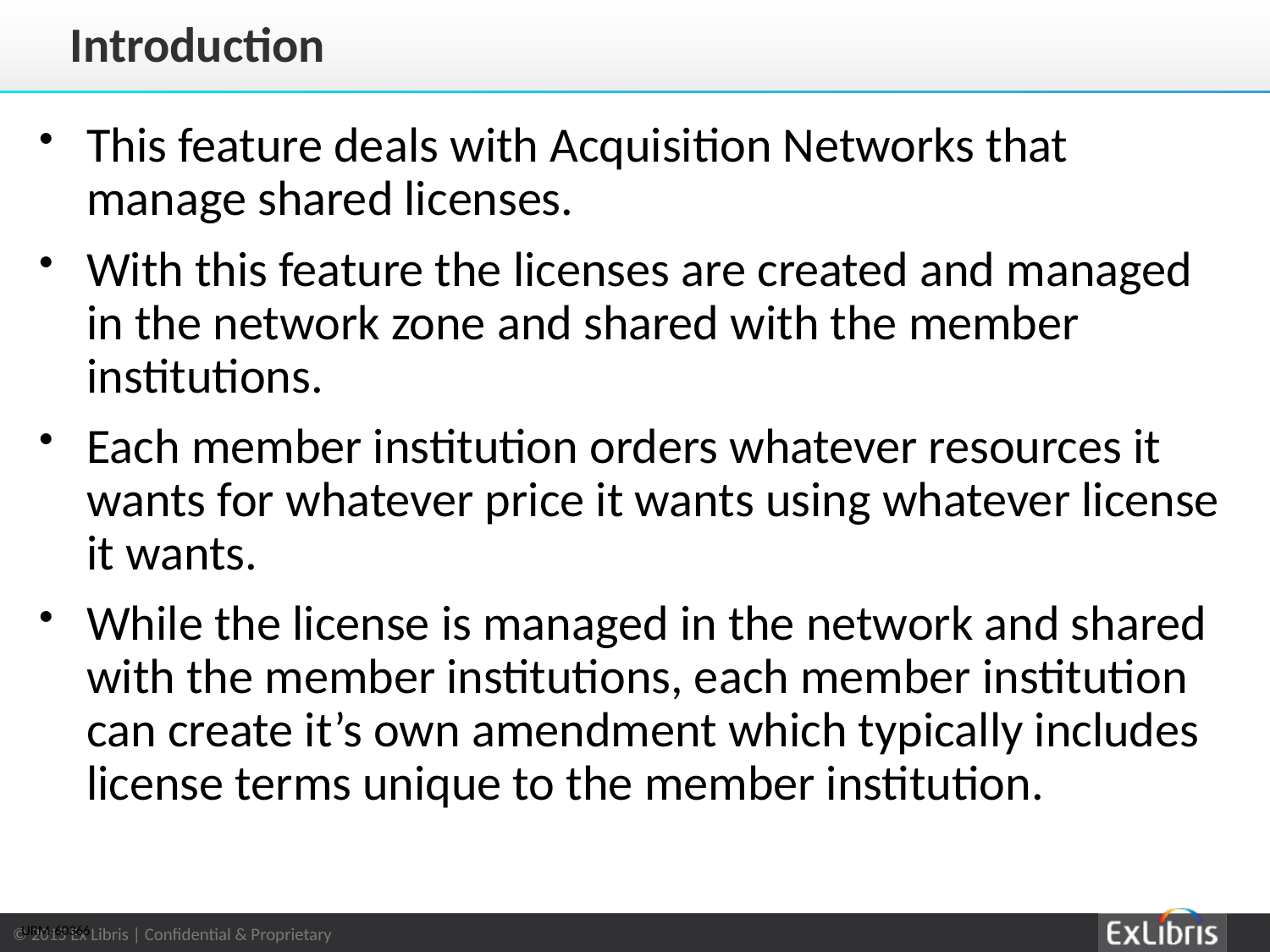

# Introduction
This feature deals with Acquisition Networks that manage shared licenses.
With this feature the licenses are created and managed in the network zone and shared with the member institutions.
Each member institution orders whatever resources it wants for whatever price it wants using whatever license it wants.
While the license is managed in the network and shared with the member institutions, each member institution can create it’s own amendment which typically includes license terms unique to the member institution.
URM-60366